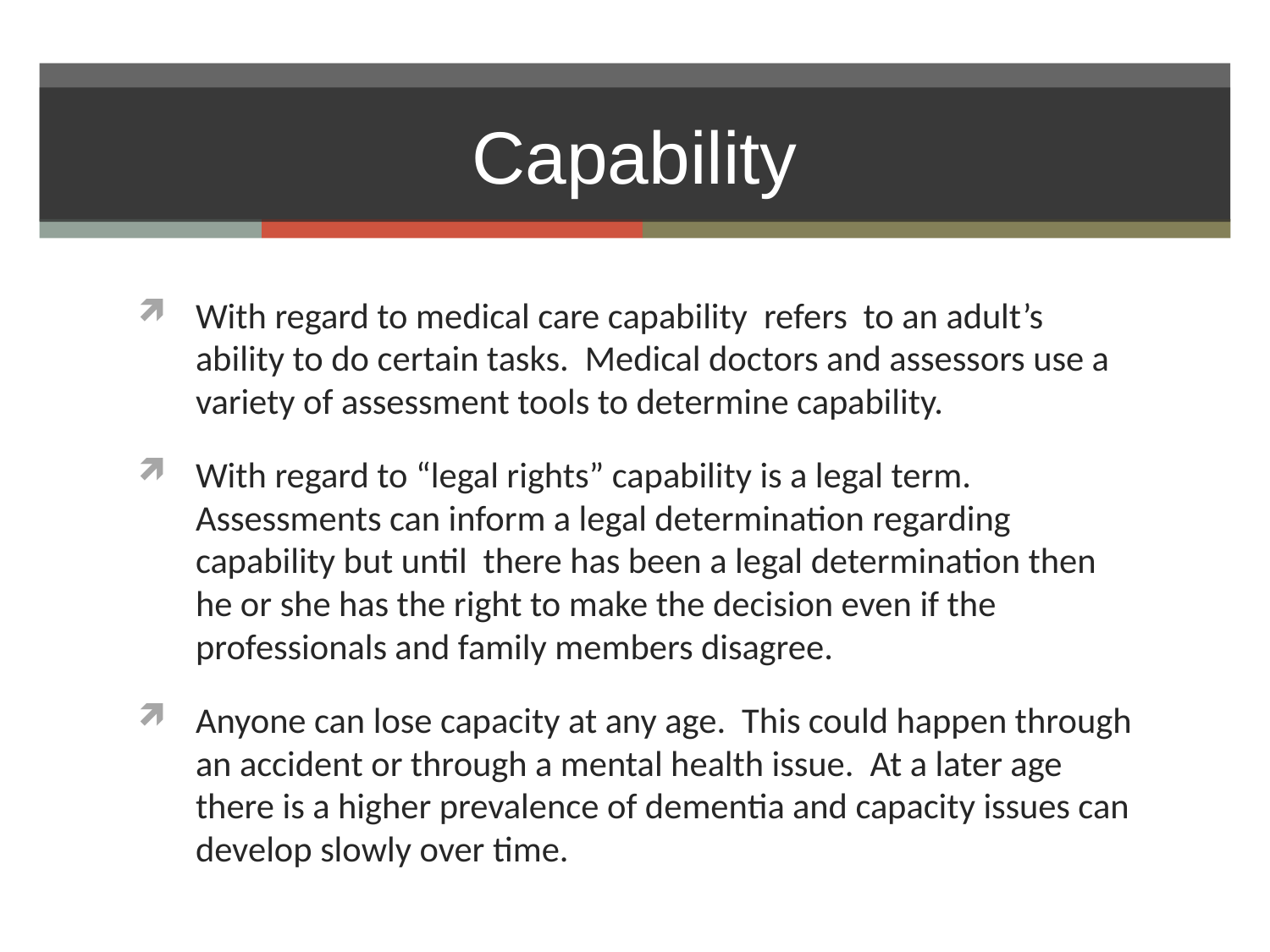

# Capability
With regard to medical care capability  refers  to an adult’s ability to do certain tasks.  Medical doctors and assessors use a variety of assessment tools to determine capability.
With regard to “legal rights” capability is a legal term.  Assessments can inform a legal determination regarding capability but until  there has been a legal determination then he or she has the right to make the decision even if the professionals and family members disagree.
Anyone can lose capacity at any age.  This could happen through an accident or through a mental health issue.  At a later age there is a higher prevalence of dementia and capacity issues can develop slowly over time.